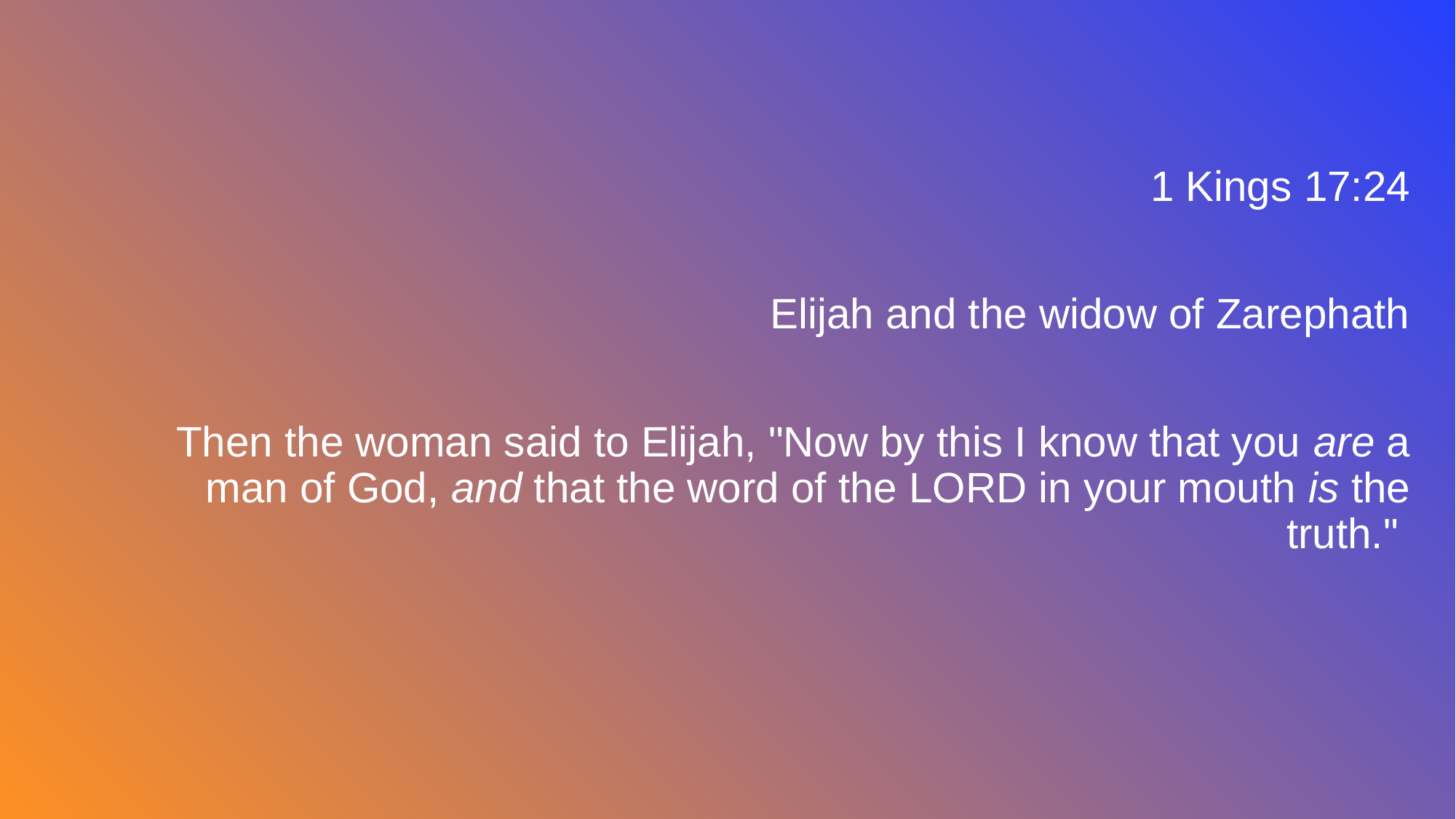

1 Kings 17:24

Elijah and the widow of Zarephath

Then the woman said to Elijah, "Now by this I know that you are a man of God, and that the word of the LORD in your mouth is the truth."